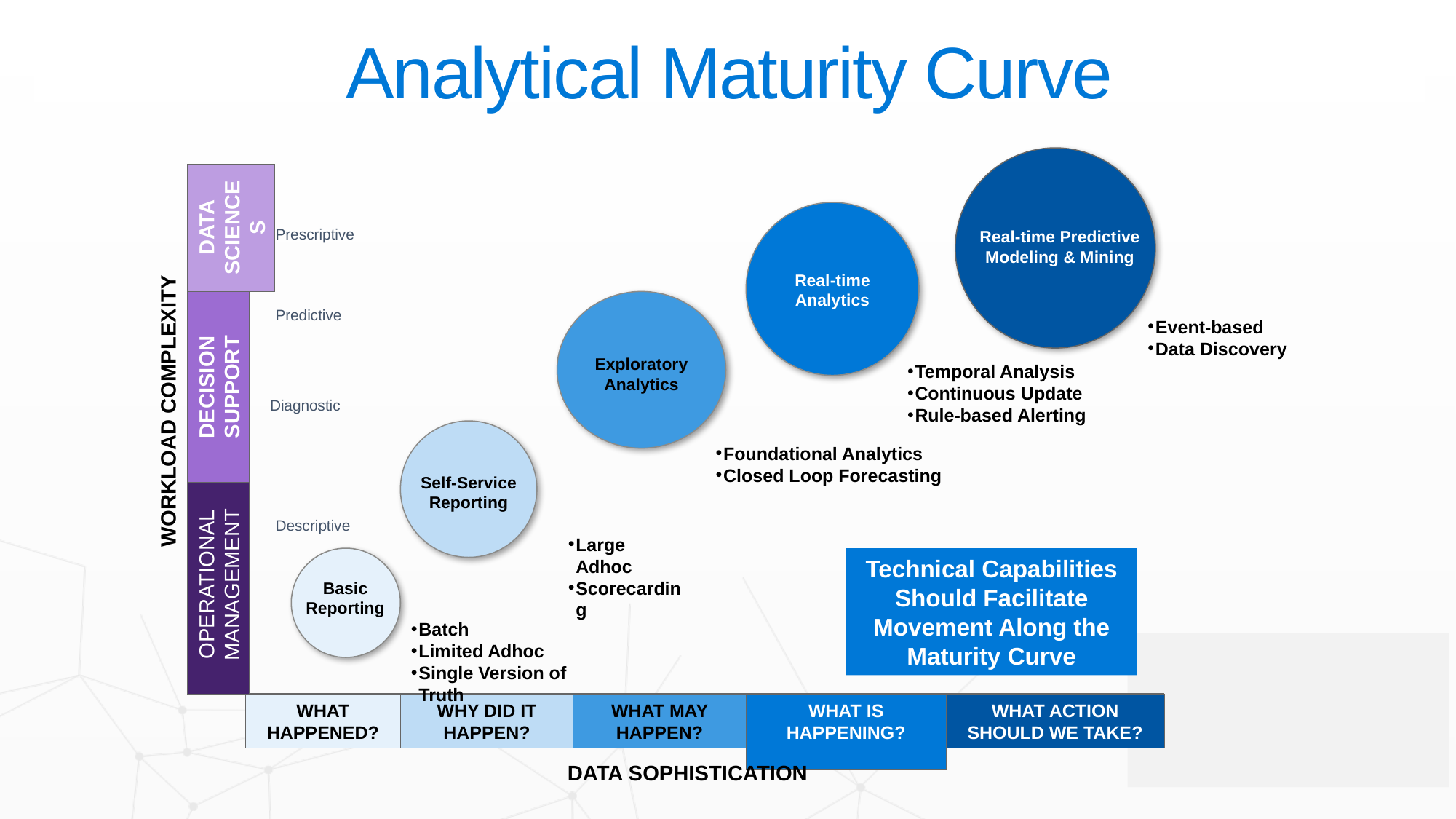

Analytical Maturity Curve

DATA SCIENCES

Prescriptive
Real-time Predictive Modeling & Mining
Real-time Analytics

Predictive
Event-based
Data Discovery
Exploratory Analytics
Temporal Analysis
Continuous Update
Rule-based Alerting
DECISION SUPPORT
WORKLOAD COMPLEXITY
Diagnostic

Foundational Analytics
Closed Loop Forecasting
Self-Service
Reporting
Descriptive
Large Adhoc
Scorecarding

Technical Capabilities Should Facilitate Movement Along the Maturity Curve
OPERATIONAL MANAGEMENT
Basic
Reporting
Batch
Limited Adhoc
Single Version of Truth

WHAT HAPPENED?
WHY DID IT HAPPEN?
WHAT MAY HAPPEN?
WHAT IS HAPPENING?

WHAT ACTION SHOULD WE TAKE?
DATA SOPHISTICATION